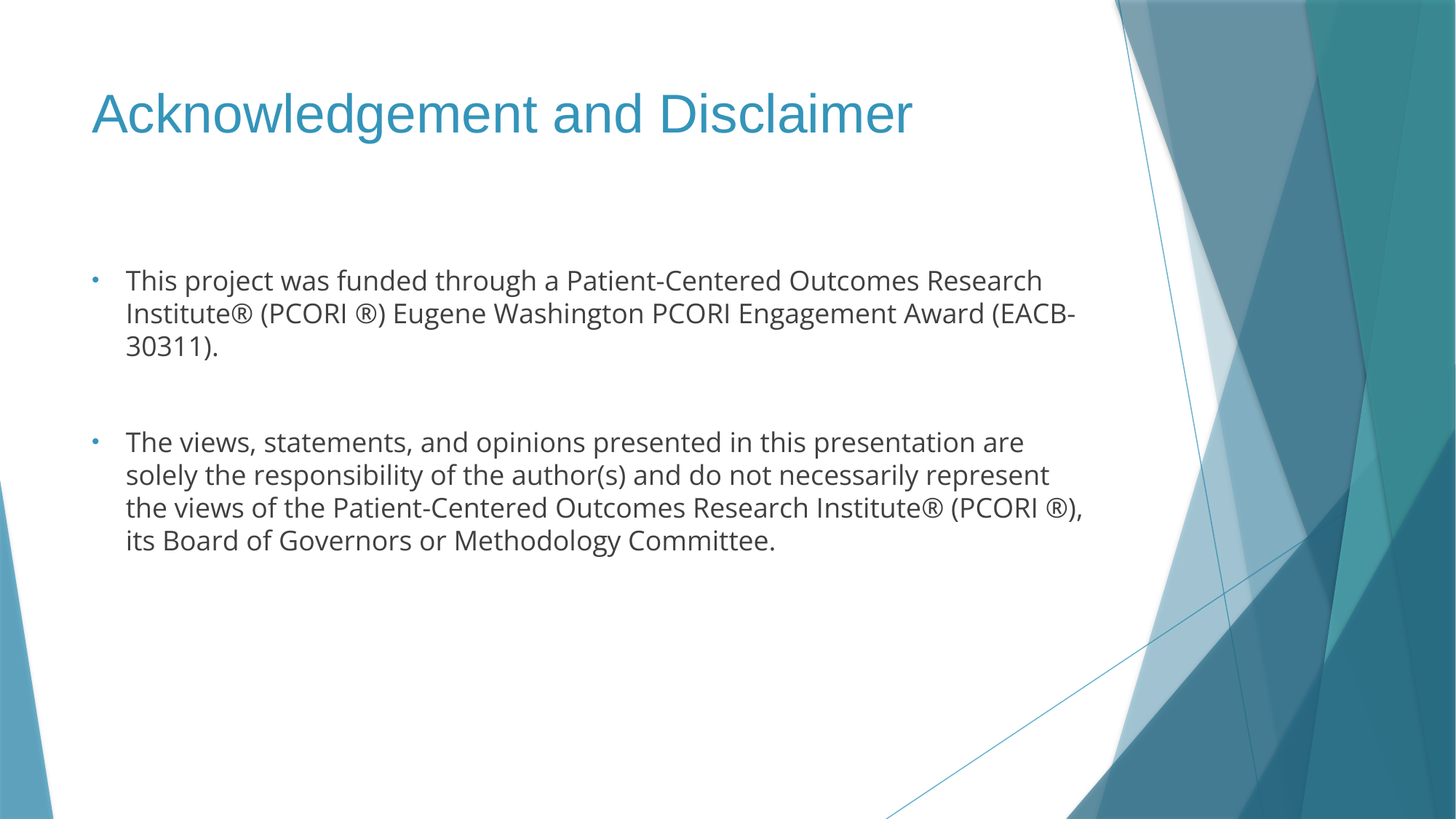

# Acknowledgement and Disclaimer
This project was funded through a Patient-Centered Outcomes Research Institute® (PCORI ®) Eugene Washington PCORI Engagement Award (EACB-30311).

The views, statements, and opinions presented in this presentation are solely the responsibility of the author(s) and do not necessarily represent the views of the Patient-Centered Outcomes Research Institute® (PCORI ®), its Board of Governors or Methodology Committee.